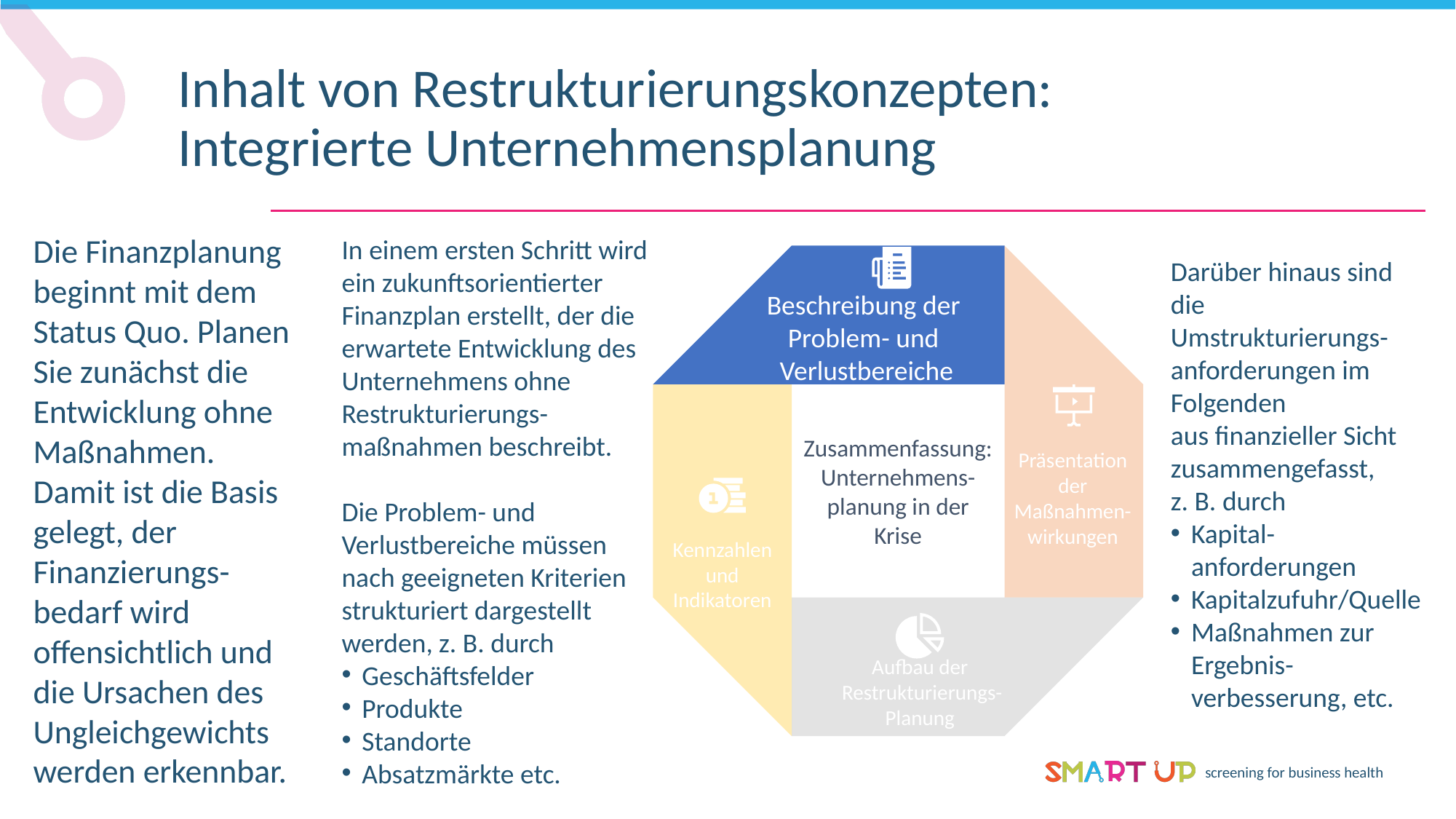

Inhalt von Restrukturierungskonzepten: Integrierte Unternehmensplanung
Die Finanzplanung beginnt mit dem Status Quo. Planen Sie zunächst die Entwicklung ohne Maßnahmen. Damit ist die Basis gelegt, der Finanzierungs-bedarf wird offensichtlich und die Ursachen des Ungleichgewichts werden erkennbar.
In einem ersten Schritt wird ein zukunftsorientierter Finanzplan erstellt, der die erwartete Entwicklung des Unternehmens ohne Restrukturierungs-maßnahmen beschreibt.

Die Problem- und Verlustbereiche müssen nach geeigneten Kriterien strukturiert dargestellt werden, z. B. durch
Geschäftsfelder
Produkte
Standorte
Absatzmärkte etc.

Beschreibung der
Problem- und
Verlustbereiche

Zusammenfassung: Unternehmens-planung in der Krise
Präsentation
der
Maßnahmen-
wirkungen

Kennzahlen
und
Indikatoren

Aufbau der
 Restrukturierungs-
Planung
Darüber hinaus sind die Umstrukturierungs-anforderungen im Folgenden
aus finanzieller Sicht zusammengefasst,
z. B. durch
Kapital-anforderungen
Kapitalzufuhr/Quelle
Maßnahmen zur Ergebnis-verbesserung, etc.